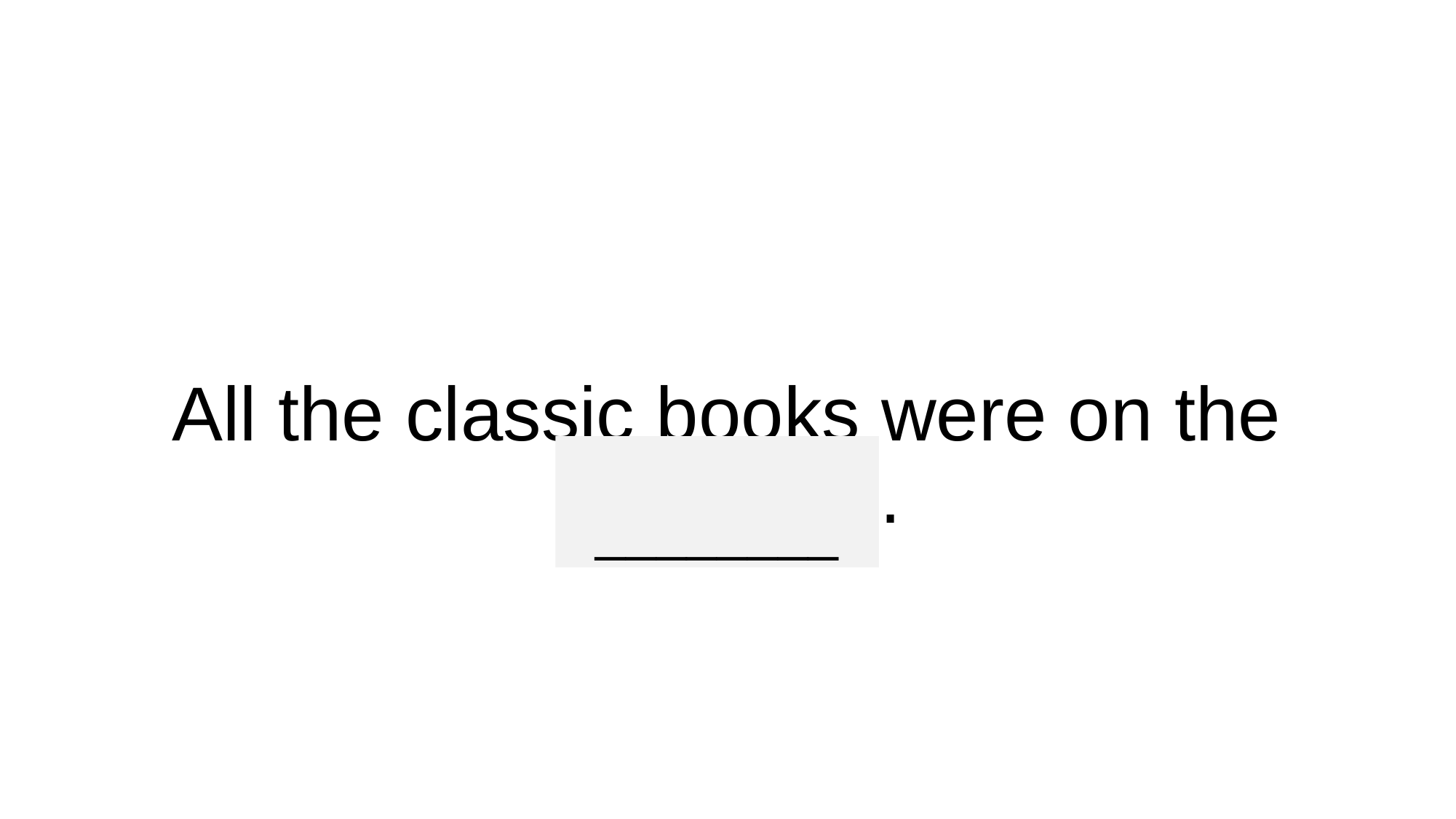

# All the classic books were on the bookcase.
________